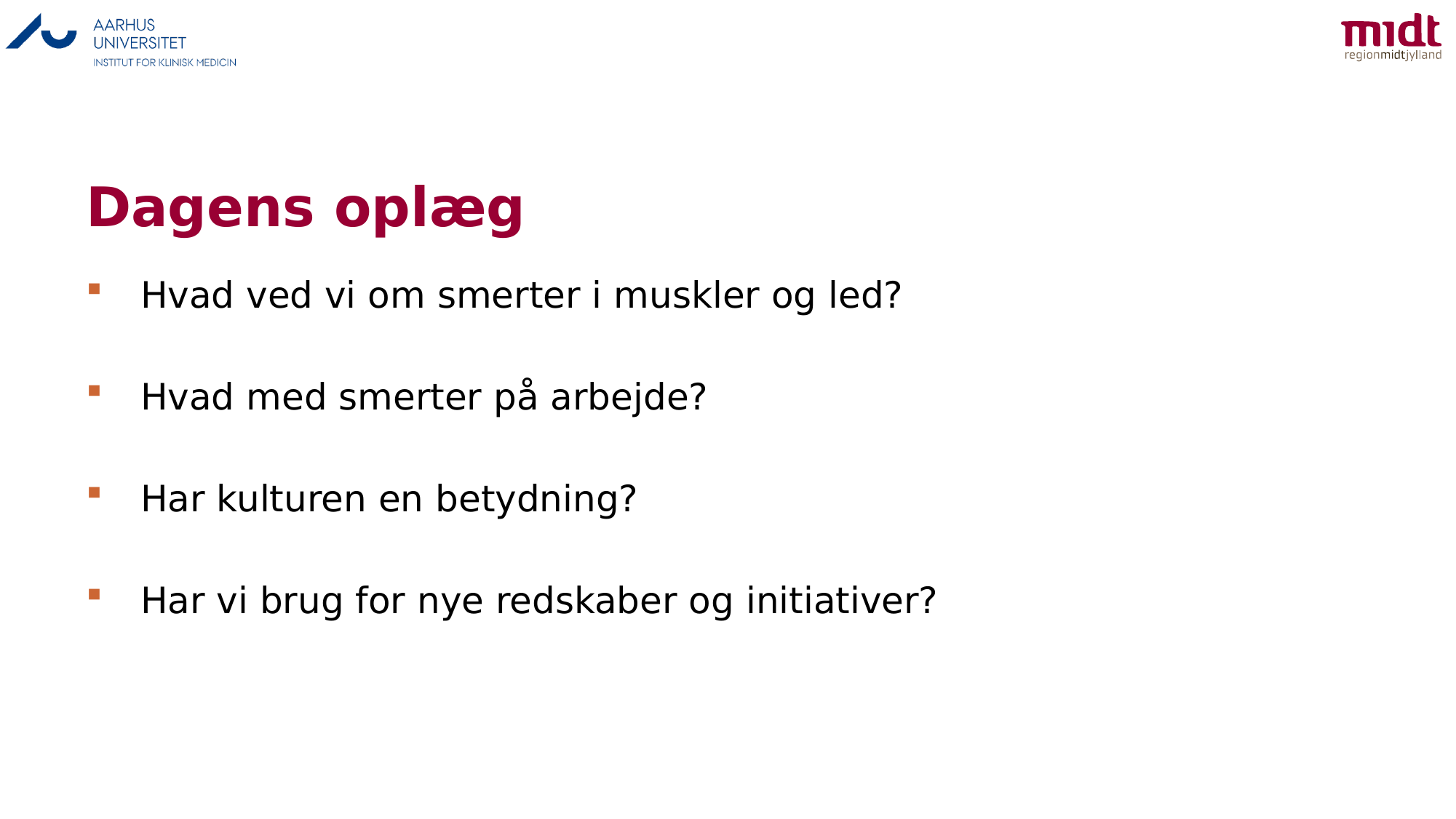

# Dagens oplæg
Hvad ved vi om smerter i muskler og led?

Hvad med smerter på arbejde?

Har kulturen en betydning?

Har vi brug for nye redskaber og initiativer?